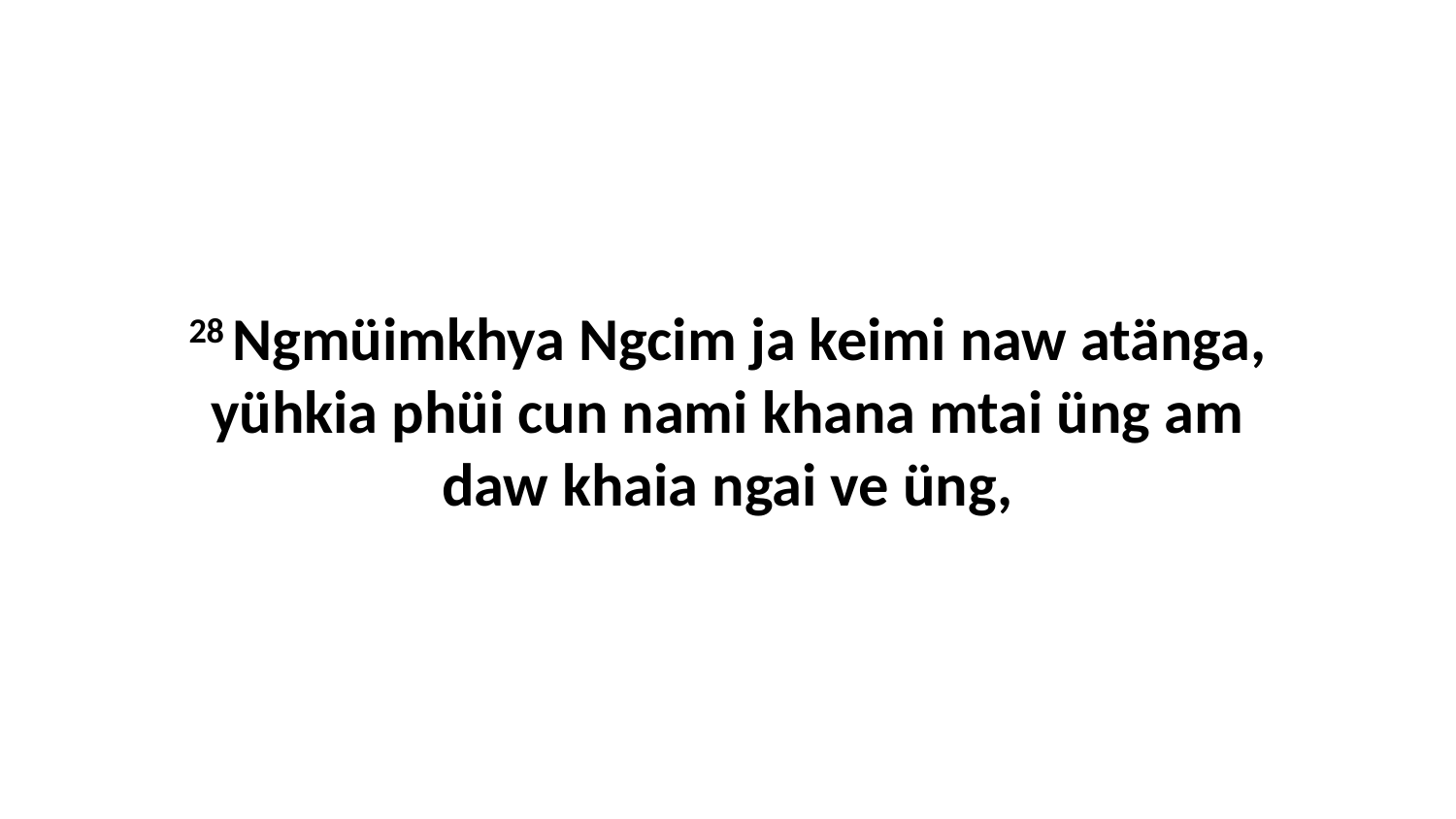

28 Ngmüimkhya Ngcim ja keimi naw atänga, yühkia phüi cun nami khana mtai üng am daw khaia ngai ve üng,